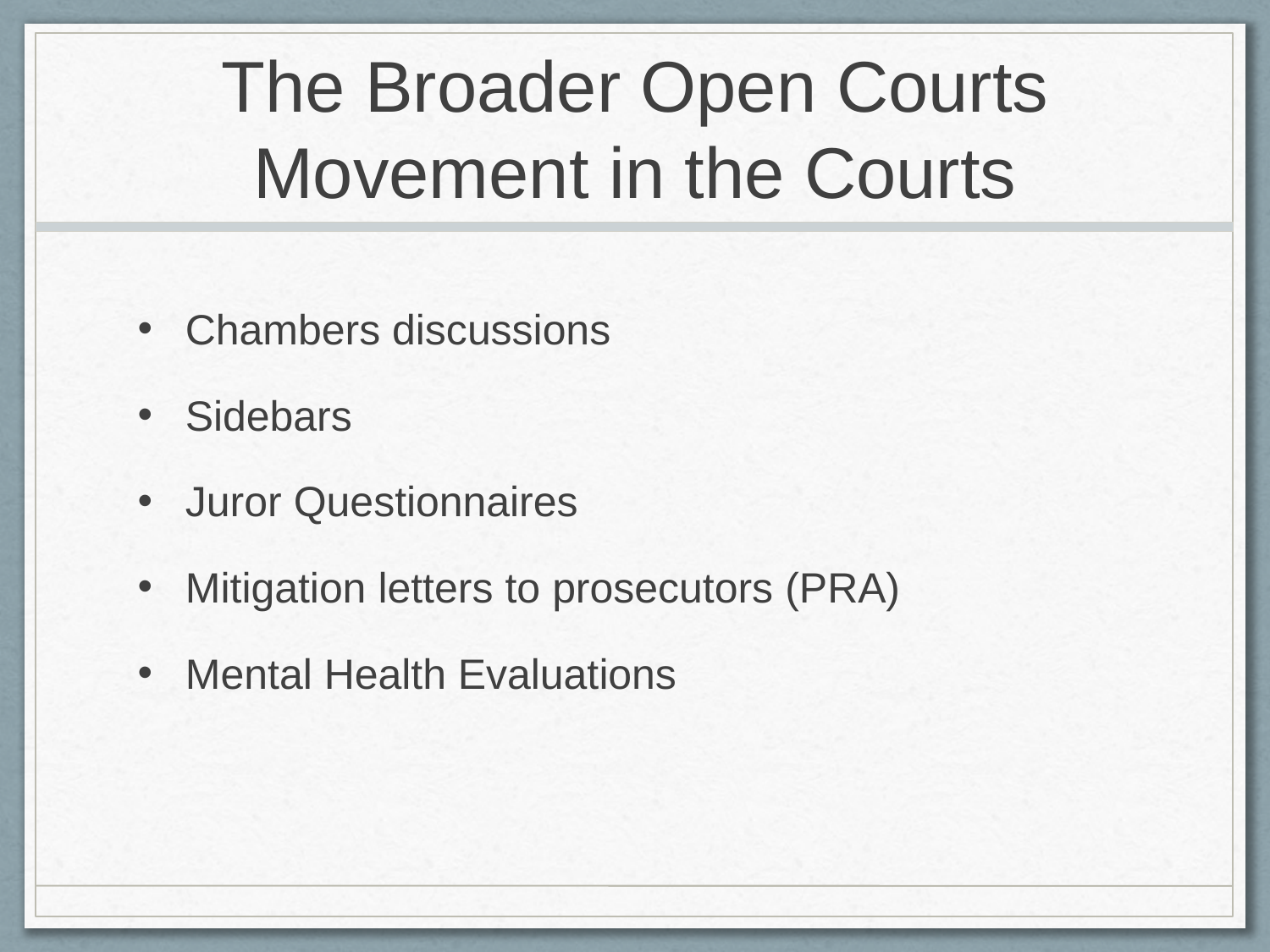

# The Broader Open Courts Movement in the Courts
Chambers discussions
Sidebars
Juror Questionnaires
Mitigation letters to prosecutors (PRA)
Mental Health Evaluations